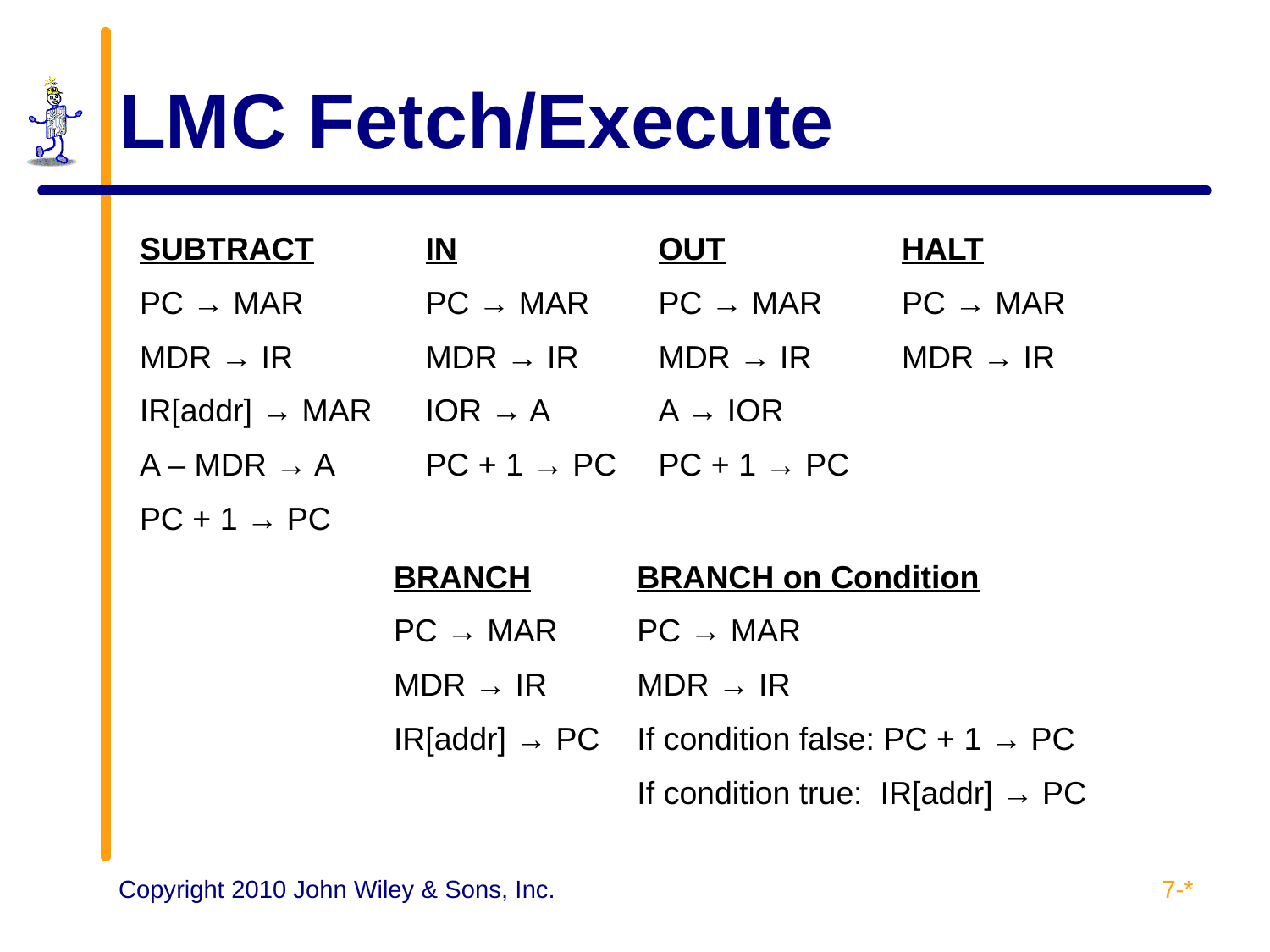

# LMC Fetch/Execute
SUBTRACT
PC → MAR
MDR → IR
IR[addr] → MAR
A – MDR → A
PC + 1 → PC
IN
PC → MAR
MDR → IR
IOR → A
PC + 1 → PC
OUT
PC → MAR
MDR → IR
A → IOR
PC + 1 → PC
HALT
PC → MAR
MDR → IR
BRANCH
PC → MAR
MDR → IR
IR[addr] → PC
BRANCH on Condition
PC → MAR
MDR → IR
If condition false: PC + 1 → PC
If condition true:  IR[addr] → PC
7-*
Copyright 2010 John Wiley & Sons, Inc.